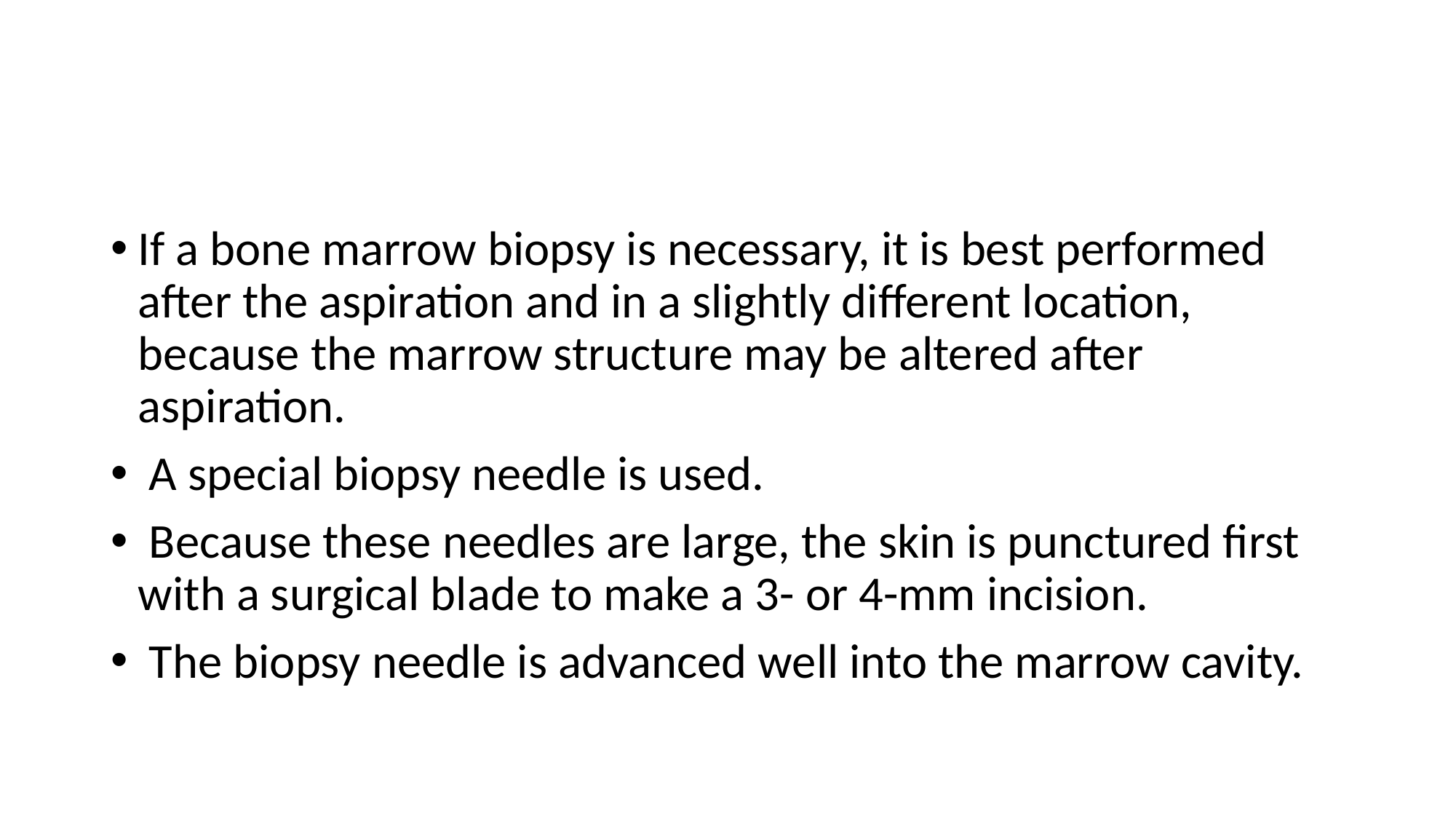

#
If a bone marrow biopsy is necessary, it is best performed after the aspiration and in a slightly different location, because the marrow structure may be altered after aspiration.
 A special biopsy needle is used.
 Because these needles are large, the skin is punctured first with a surgical blade to make a 3- or 4-mm incision.
 The biopsy needle is advanced well into the marrow cavity.